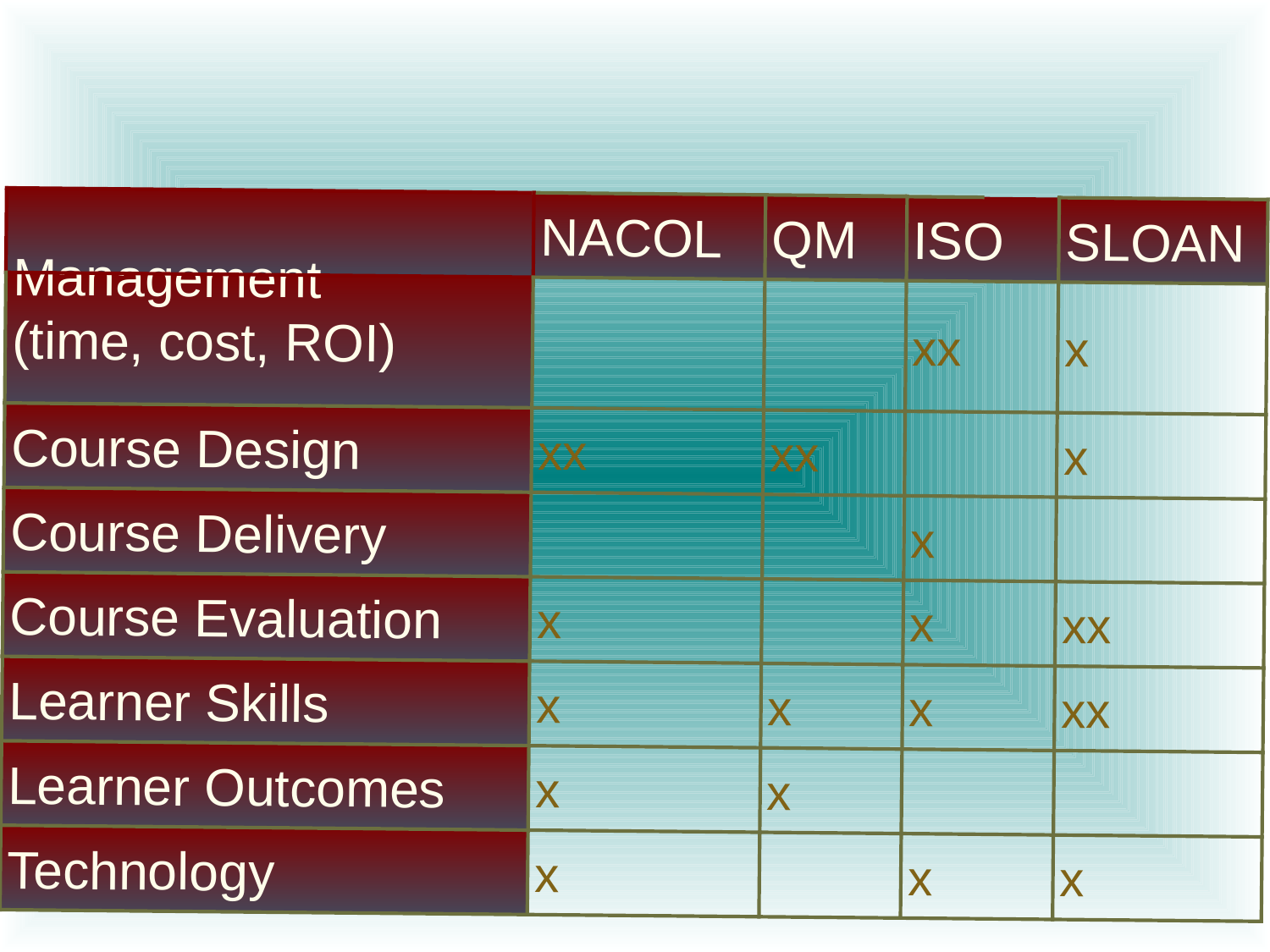

#

NACOL

QM

ISO

SLOAN

Management
(time, cost, ROI)

xx

x

Course Design

xx

xx

x

Course Delivery

x

Course Evaluation

x

x

xx

Learner Skills

x

x

x

xx

Learner Outcomes

x

x

Technology

x

x

x